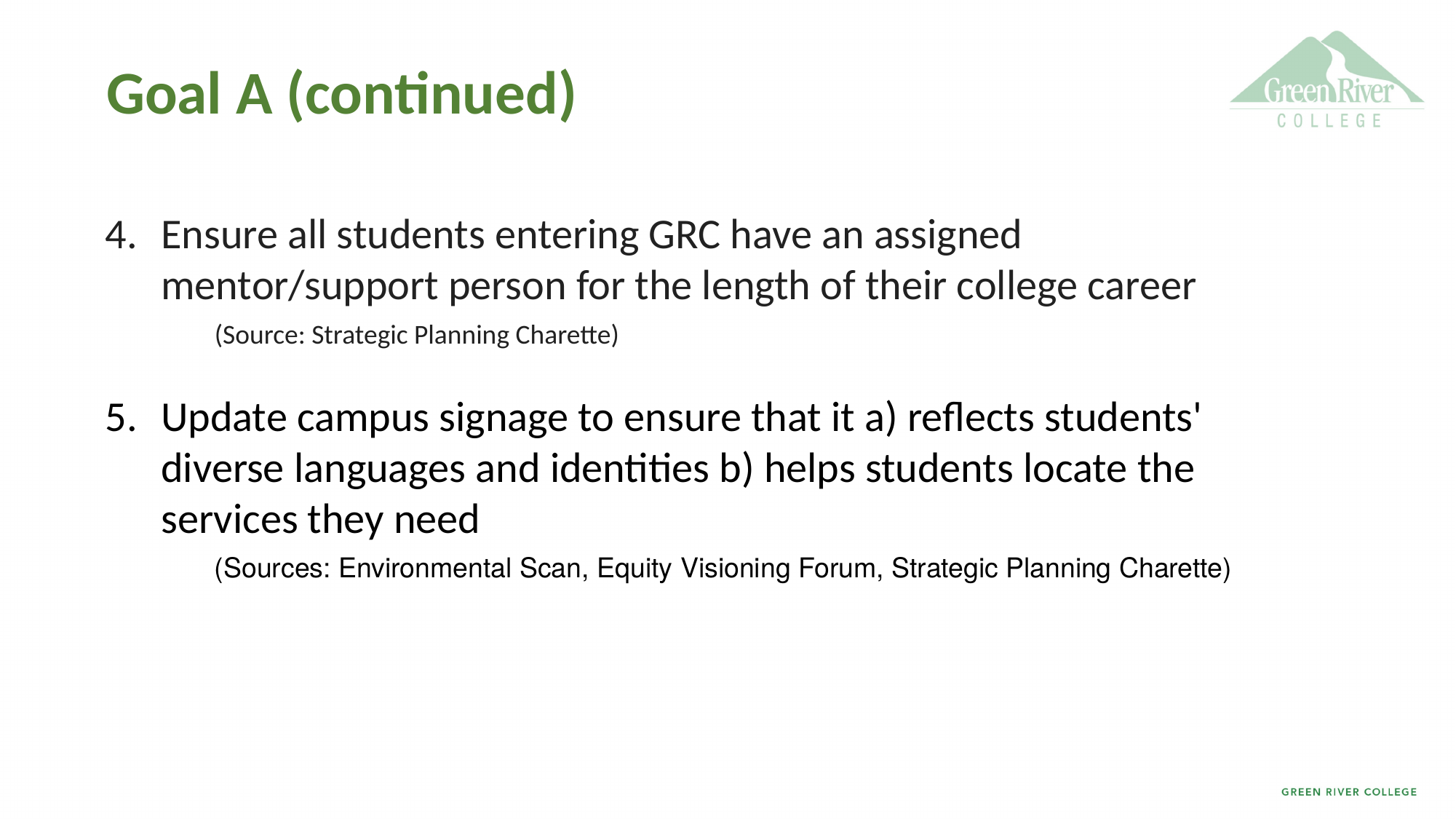

# Goal A (continued)
4.	Ensure all students entering GRC have an assigned mentor/support person for the length of their college career
	(Source: Strategic Planning Charette)

5.	Update campus signage to ensure that it a) reflects students' diverse languages and identities b) helps students locate the services they need
	(Sources: Environmental Scan, Equity Visioning Forum, Strategic Planning Charette)